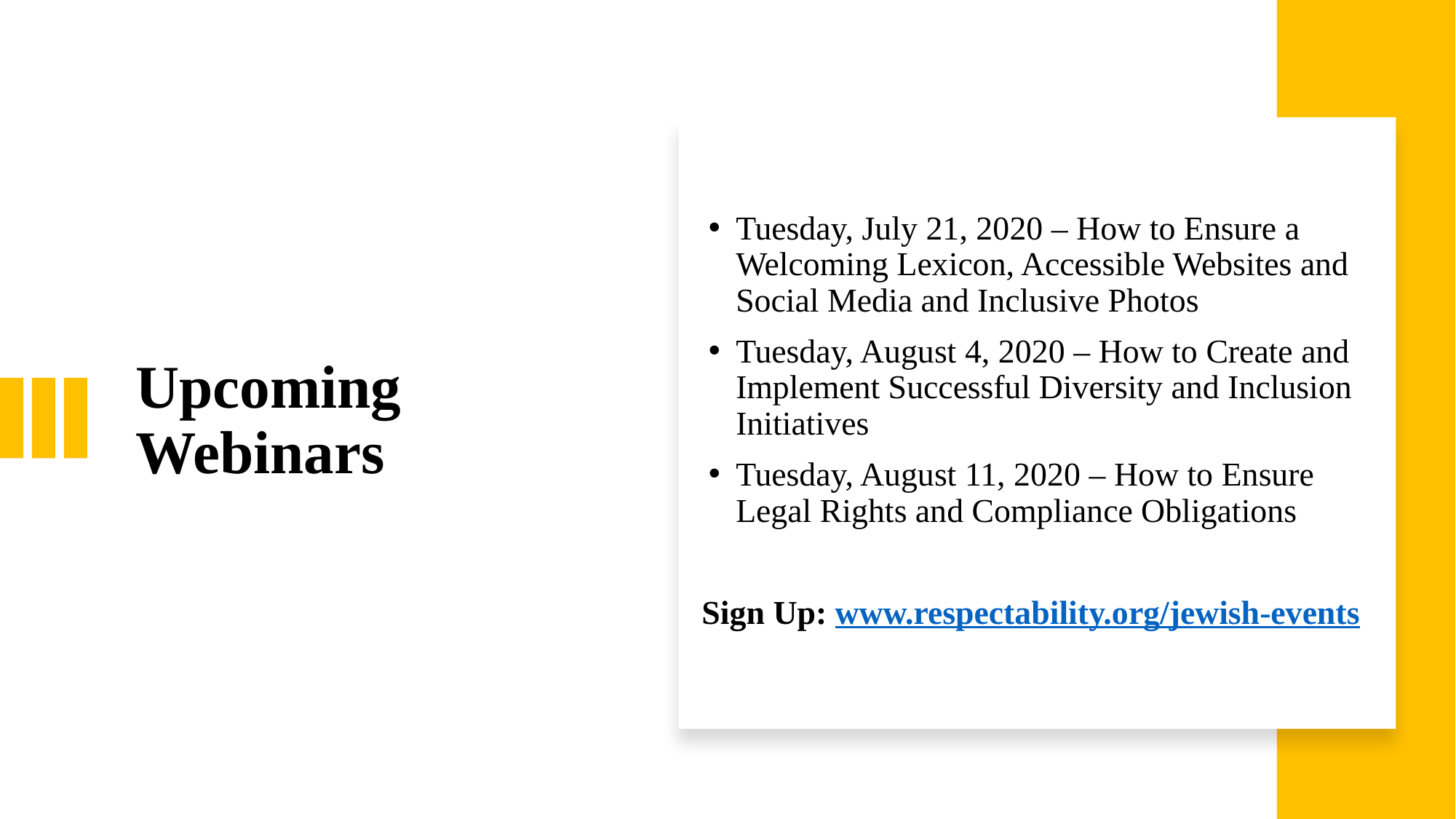

# Upcoming Webinars
Tuesday, July 21, 2020 – How to Ensure a Welcoming Lexicon, Accessible Websites and Social Media and Inclusive Photos
Tuesday, August 4, 2020 – How to Create and Implement Successful Diversity and Inclusion Initiatives
Tuesday, August 11, 2020 – How to Ensure Legal Rights and Compliance Obligations

Sign Up: www.respectability.org/jewish-events